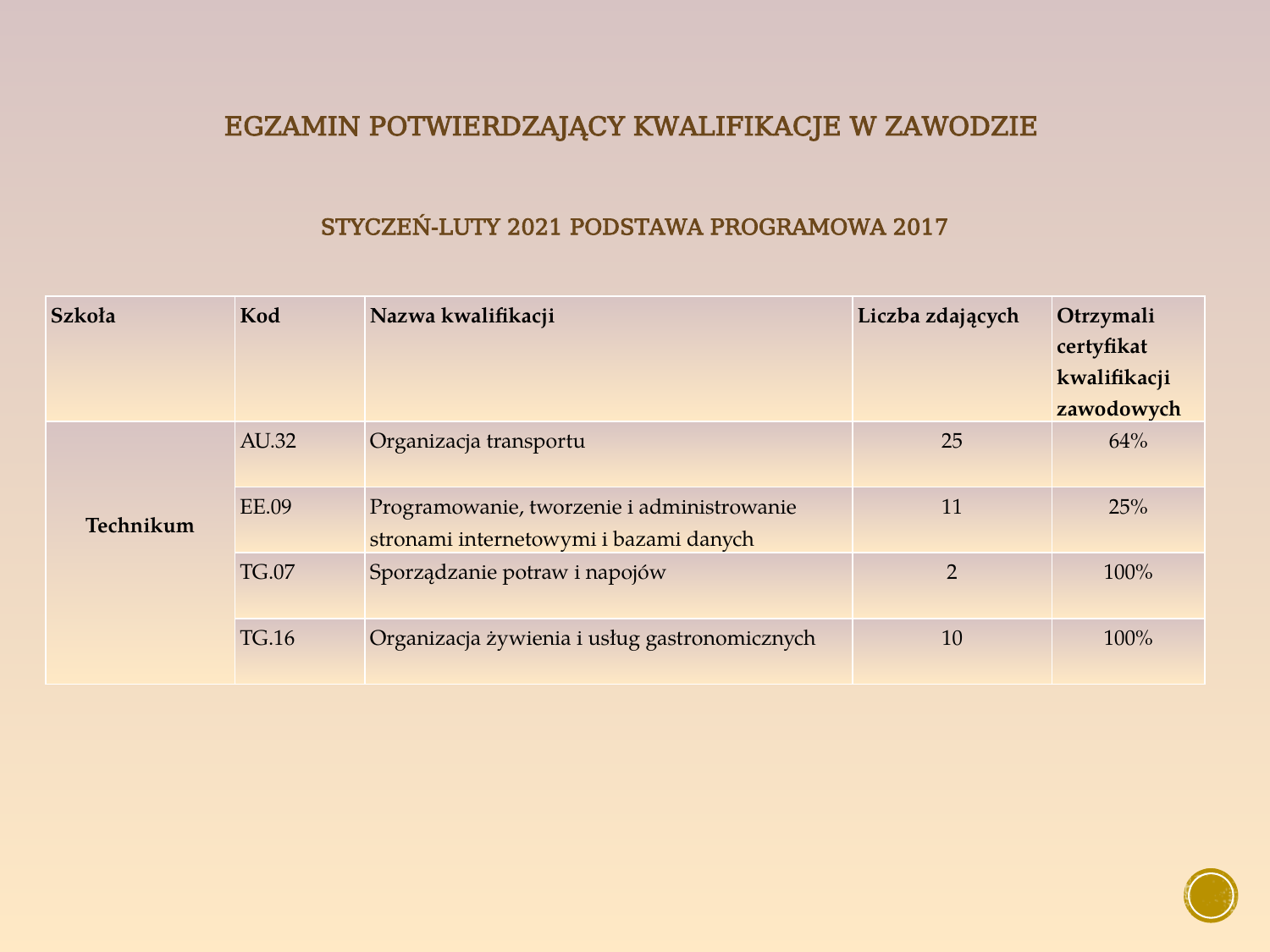

# Egzamin potwierdzający kwalifikacje w zawodzie
Styczeń-luty 2021 podstawa programowa 2017
| Szkoła | Kod | Nazwa kwalifikacji | Liczba zdających | Otrzymali certyfikat kwalifikacji zawodowych |
| --- | --- | --- | --- | --- |
| Technikum | AU.32 | Organizacja transportu | 25 | 64% |
|  | EE.09 | Programowanie, tworzenie i administrowanie stronami internetowymi i bazami danych | 11 | 25% |
|  | TG.07 | Sporządzanie potraw i napojów | 2 | 100% |
|  | TG.16 | Organizacja żywienia i usług gastronomicznych | 10 | 100% |